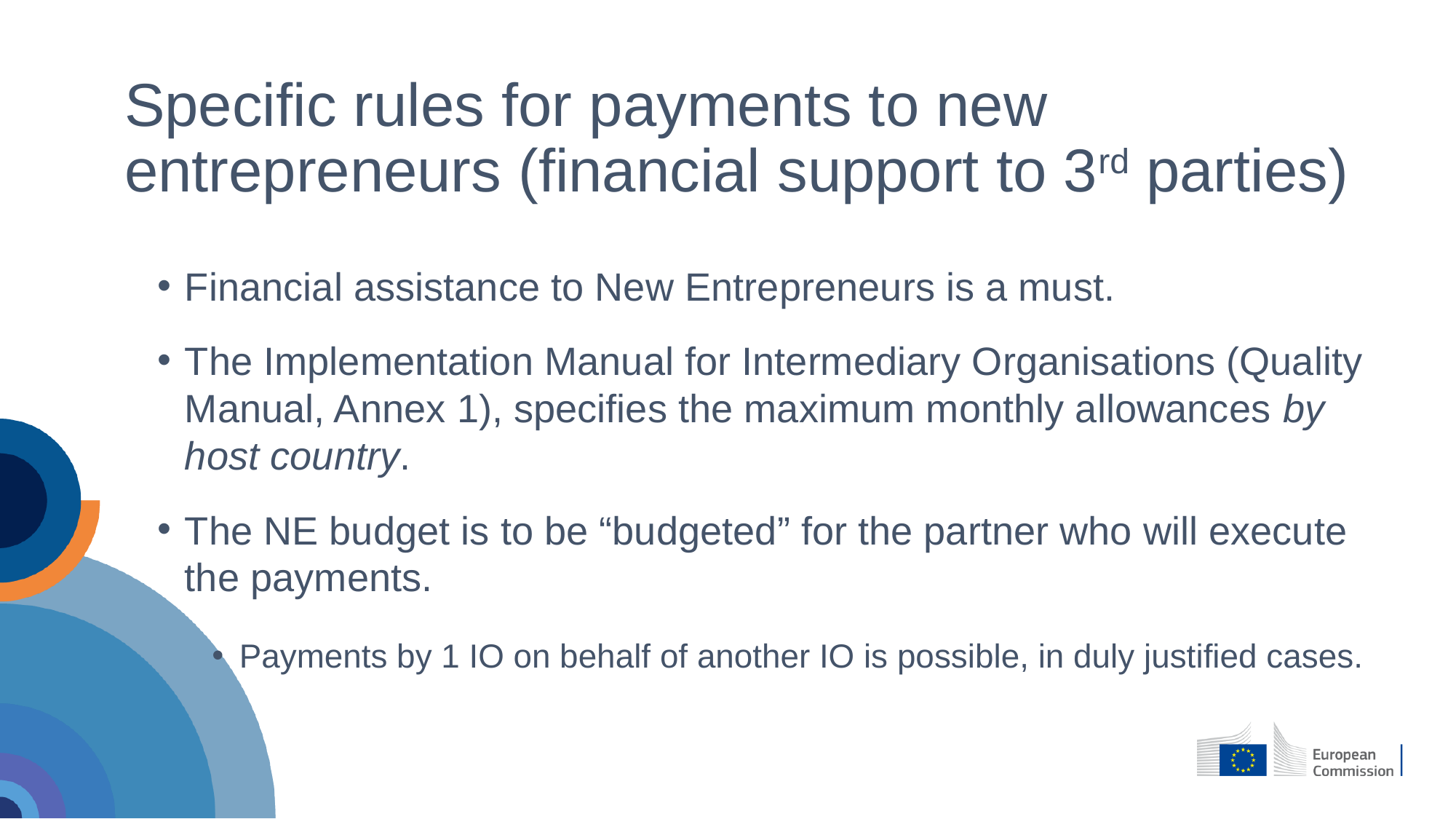

# Specific rules for payments to new entrepreneurs (financial support to 3rd parties)
Financial assistance to New Entrepreneurs is a must.
The Implementation Manual for Intermediary Organisations (Quality Manual, Annex 1), specifies the maximum monthly allowances by host country.
The NE budget is to be “budgeted” for the partner who will execute the payments.
Payments by 1 IO on behalf of another IO is possible, in duly justified cases.